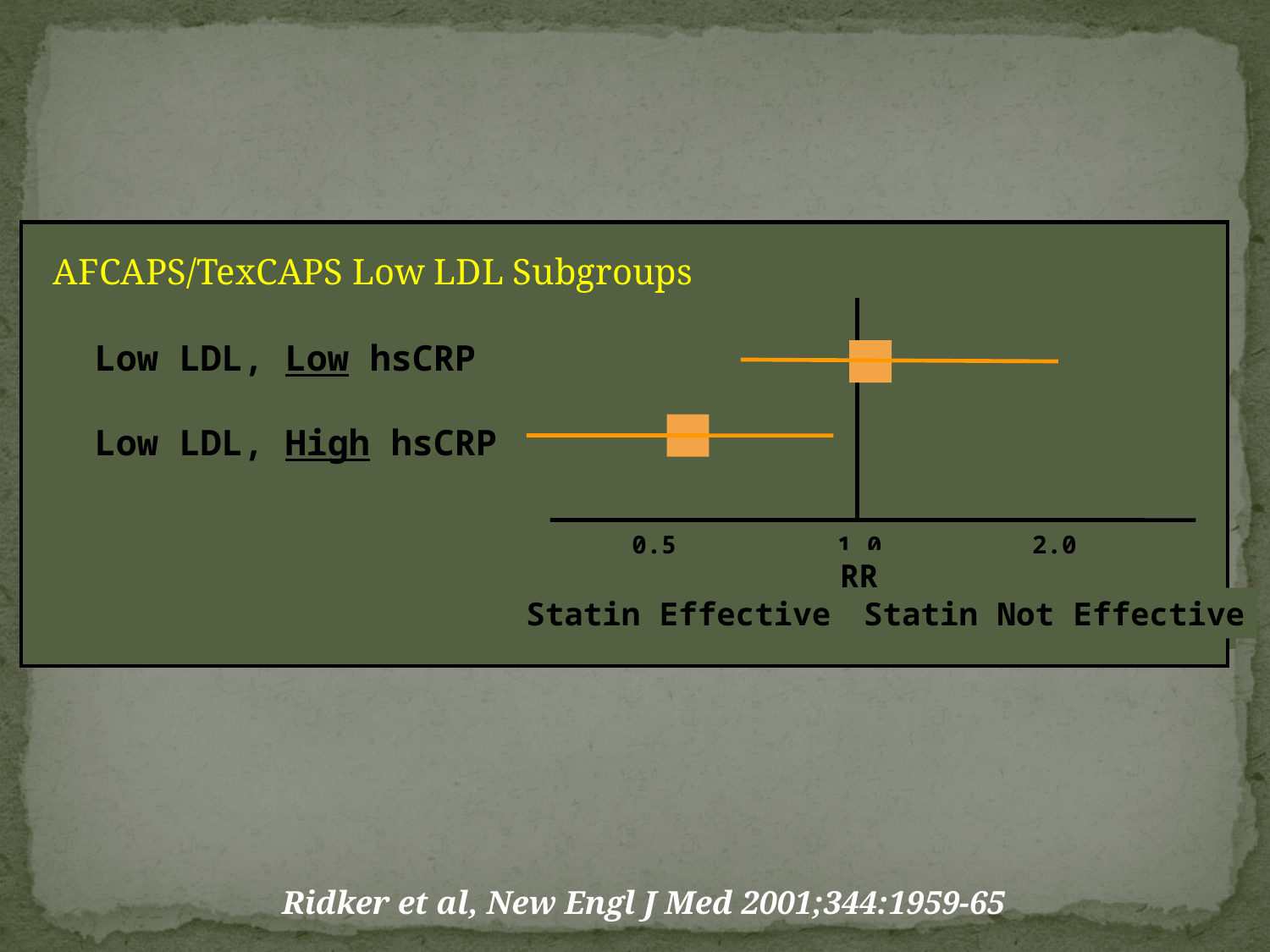

AFCAPS/TexCAPS Low LDL Subgroups

Low LDL, Low hsCRP

Low LDL, High hsCRP
Low LDL, Low hsCRP

Low LDL, High hsCRP

[A]

[B]

0.5
2.0
1.0

0.5
2.0
1.0
RR
Statin Effective
Statin Not Effective
Statin Effective
Statin Not Effective
Ridker et al, New Engl J Med 2001;344:1959-65